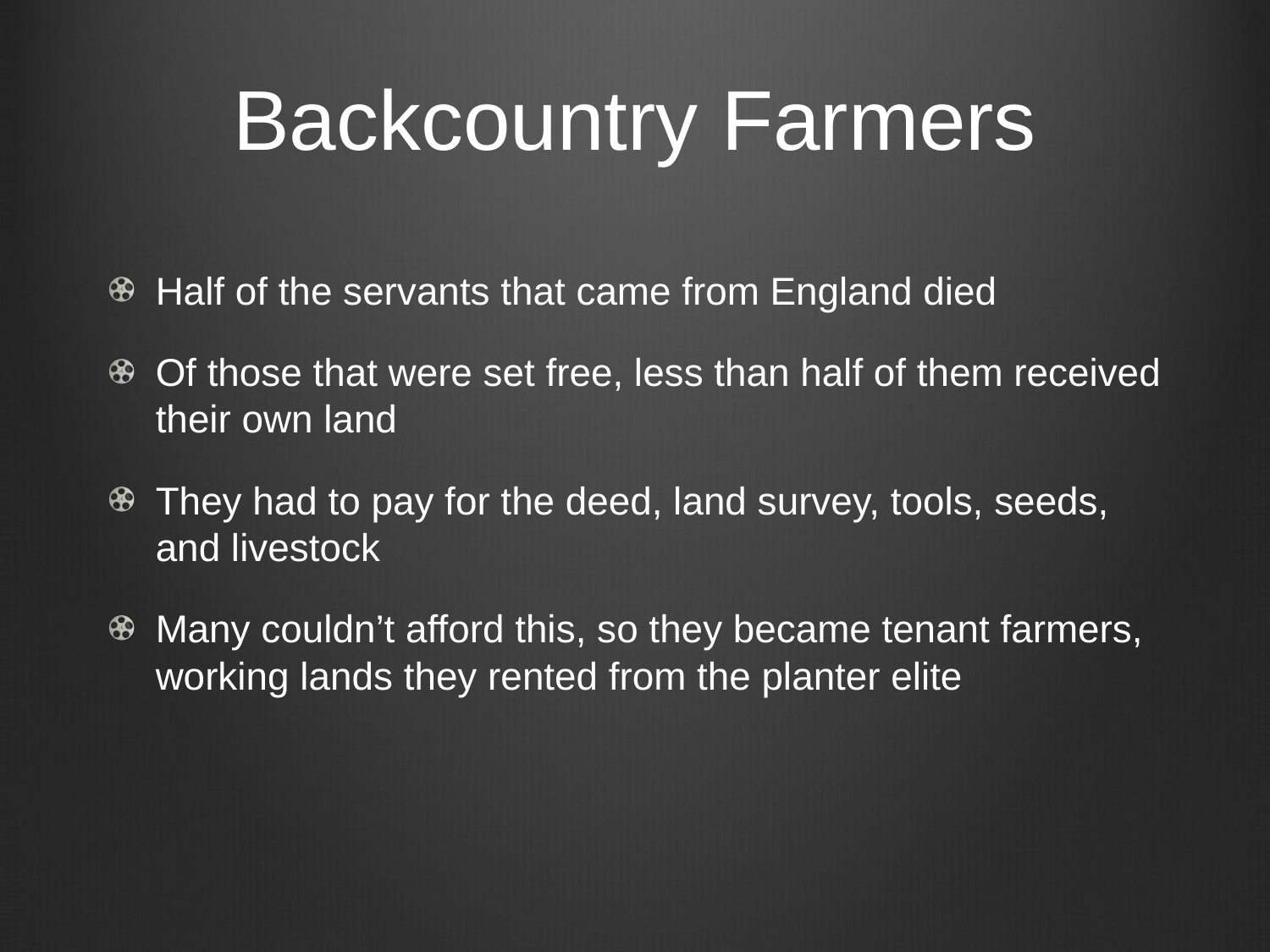

# Backcountry Farmers
Half of the servants that came from England died
Of those that were set free, less than half of them received their own land
They had to pay for the deed, land survey, tools, seeds, and livestock
Many couldn’t afford this, so they became tenant farmers, working lands they rented from the planter elite